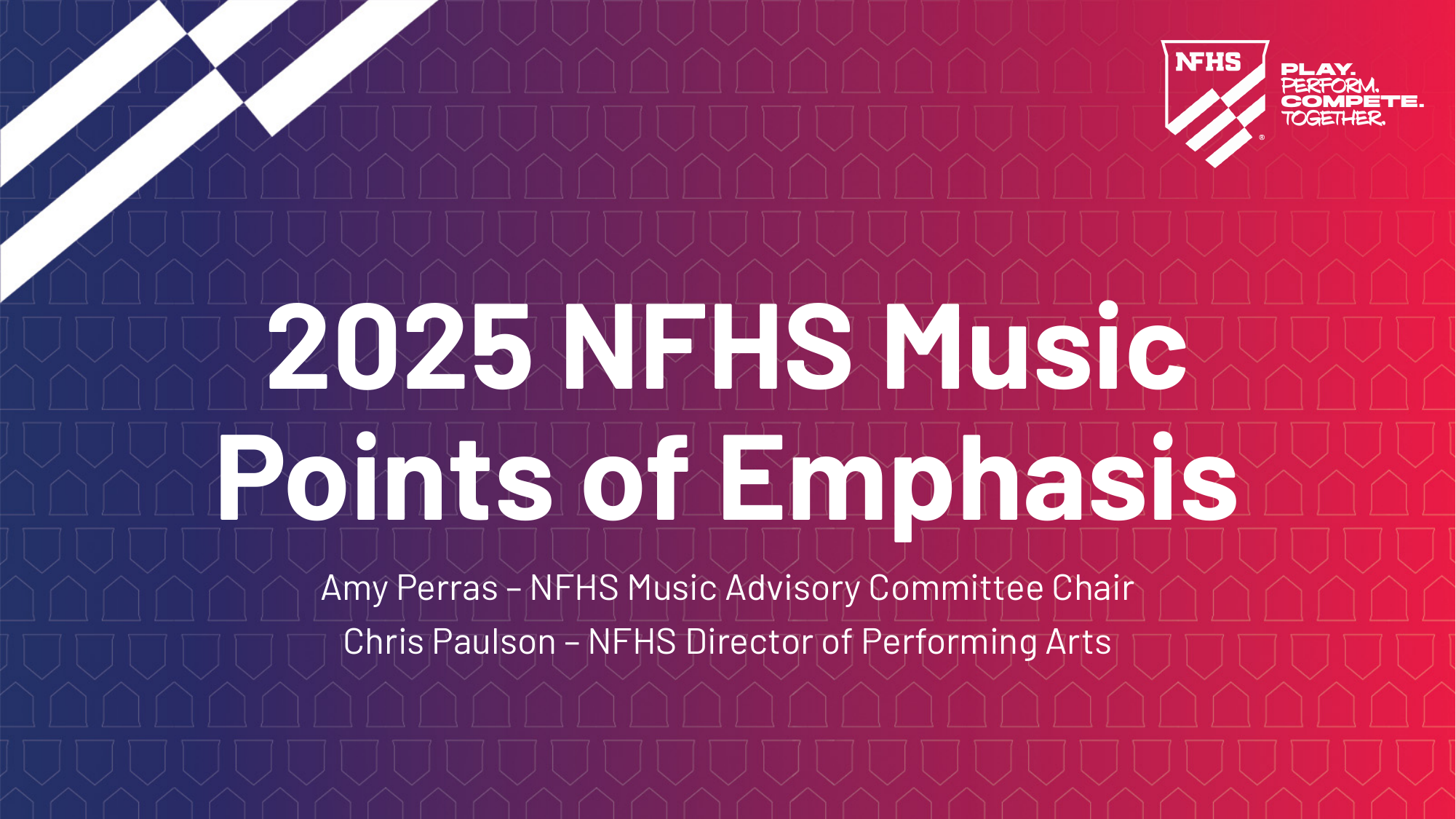

# 2025 NFHS Music Points of Emphasis
Amy Perras – NFHS Music Advisory Committee Chair
Chris Paulson – NFHS Director of Performing Arts